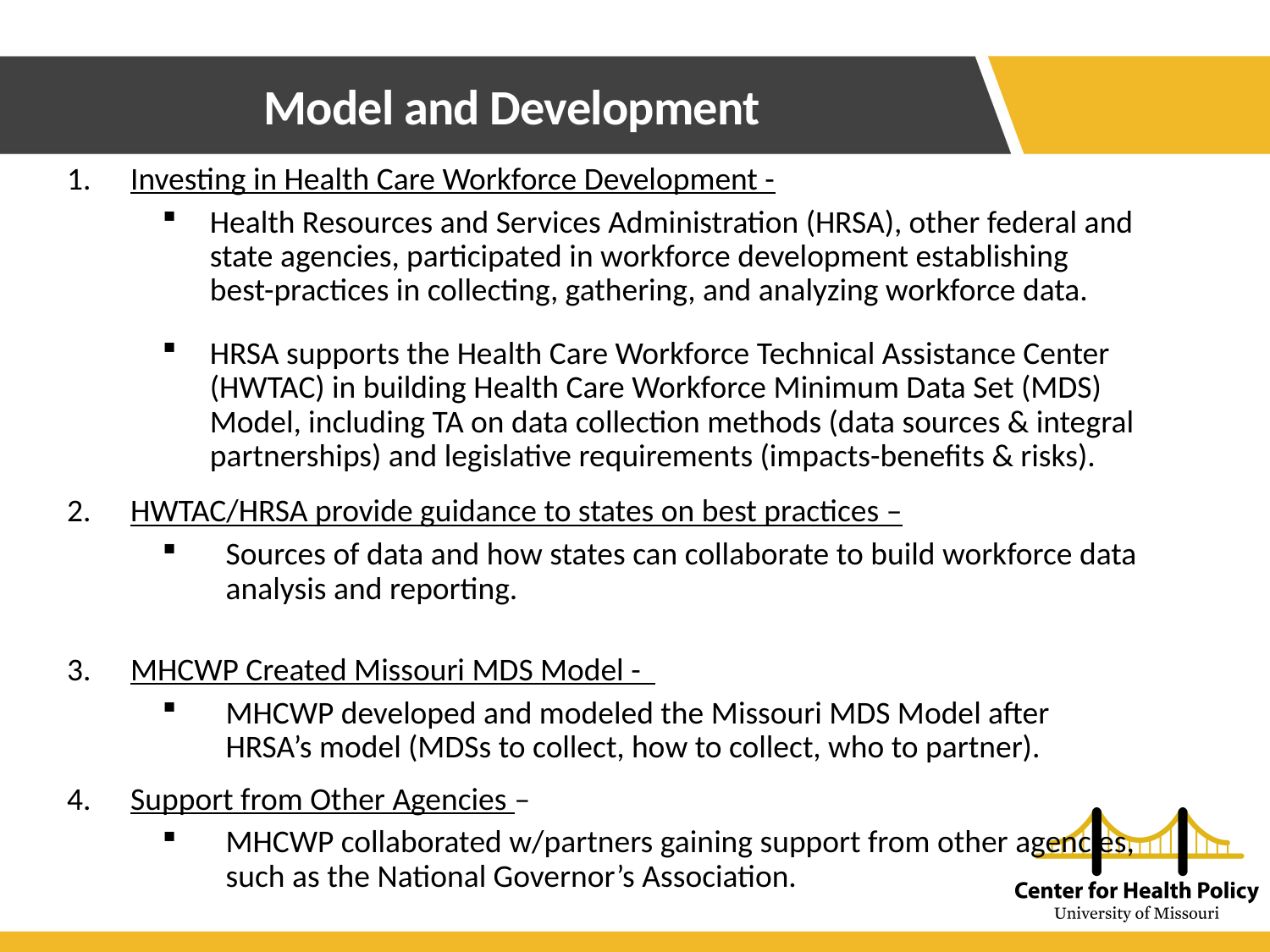

Model and Development
Investing in Health Care Workforce Development -
Health Resources and Services Administration (HRSA), other federal and state agencies, participated in workforce development establishing best-practices in collecting, gathering, and analyzing workforce data.

HRSA supports the Health Care Workforce Technical Assistance Center (HWTAC) in building Health Care Workforce Minimum Data Set (MDS) Model, including TA on data collection methods (data sources & integral partnerships) and legislative requirements (impacts-benefits & risks).

HWTAC/HRSA provide guidance to states on best practices –
Sources of data and how states can collaborate to build workforce data analysis and reporting.

MHCWP Created Missouri MDS Model -
MHCWP developed and modeled the Missouri MDS Model after HRSA’s model (MDSs to collect, how to collect, who to partner).
Support from Other Agencies –
MHCWP collaborated w/partners gaining support from other agencies, such as the National Governor’s Association.